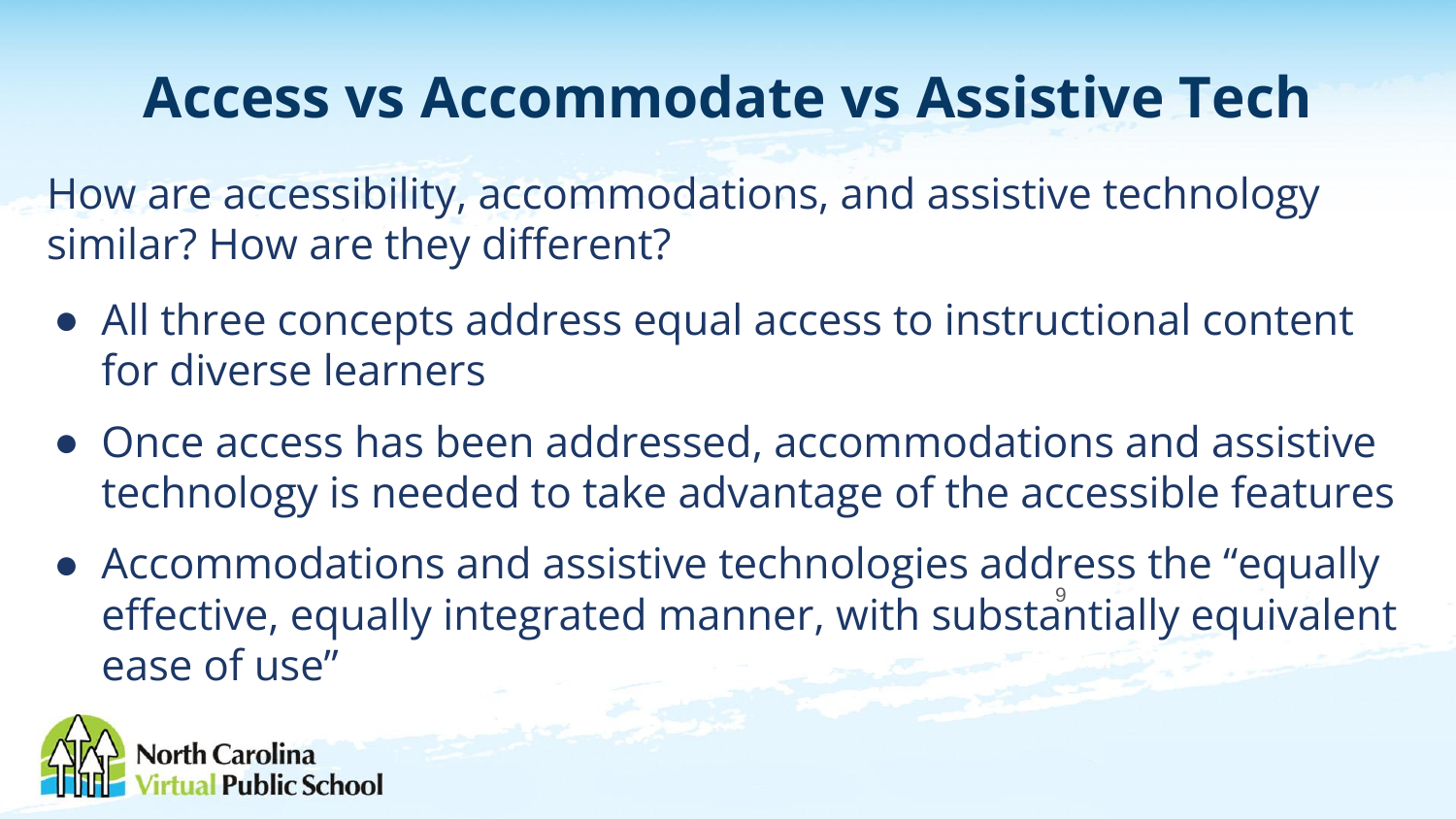

# Access vs Accommodate vs Assistive Tech
How are accessibility, accommodations, and assistive technology similar? How are they different?
All three concepts address equal access to instructional content for diverse learners
Once access has been addressed, accommodations and assistive technology is needed to take advantage of the accessible features
Accommodations and assistive technologies address the “equally effective, equally integrated manner, with substantially equivalent ease of use”
9